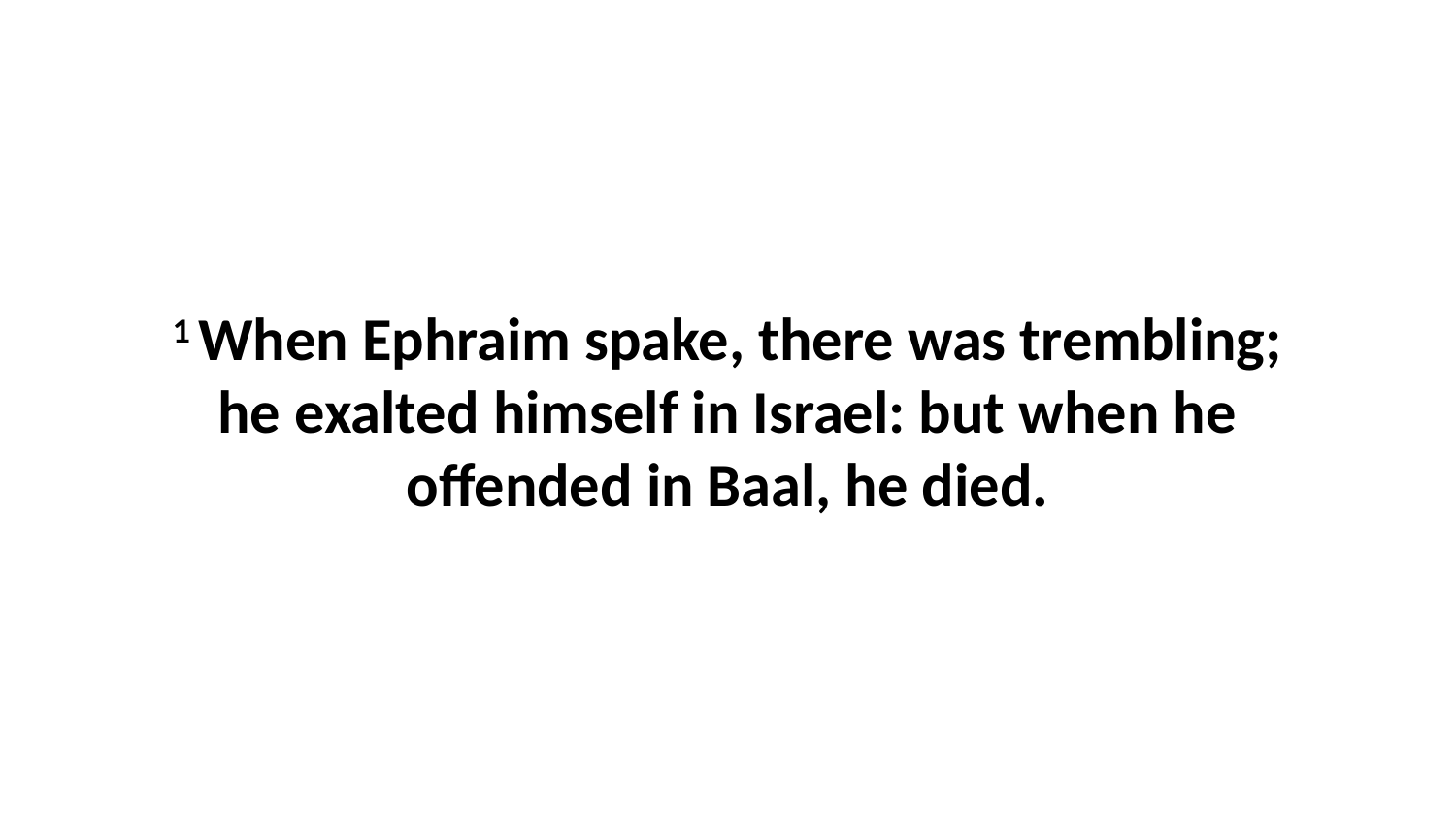

1 When Ephraim spake, there was trembling; he exalted himself in Israel: but when he offended in Baal, he died.